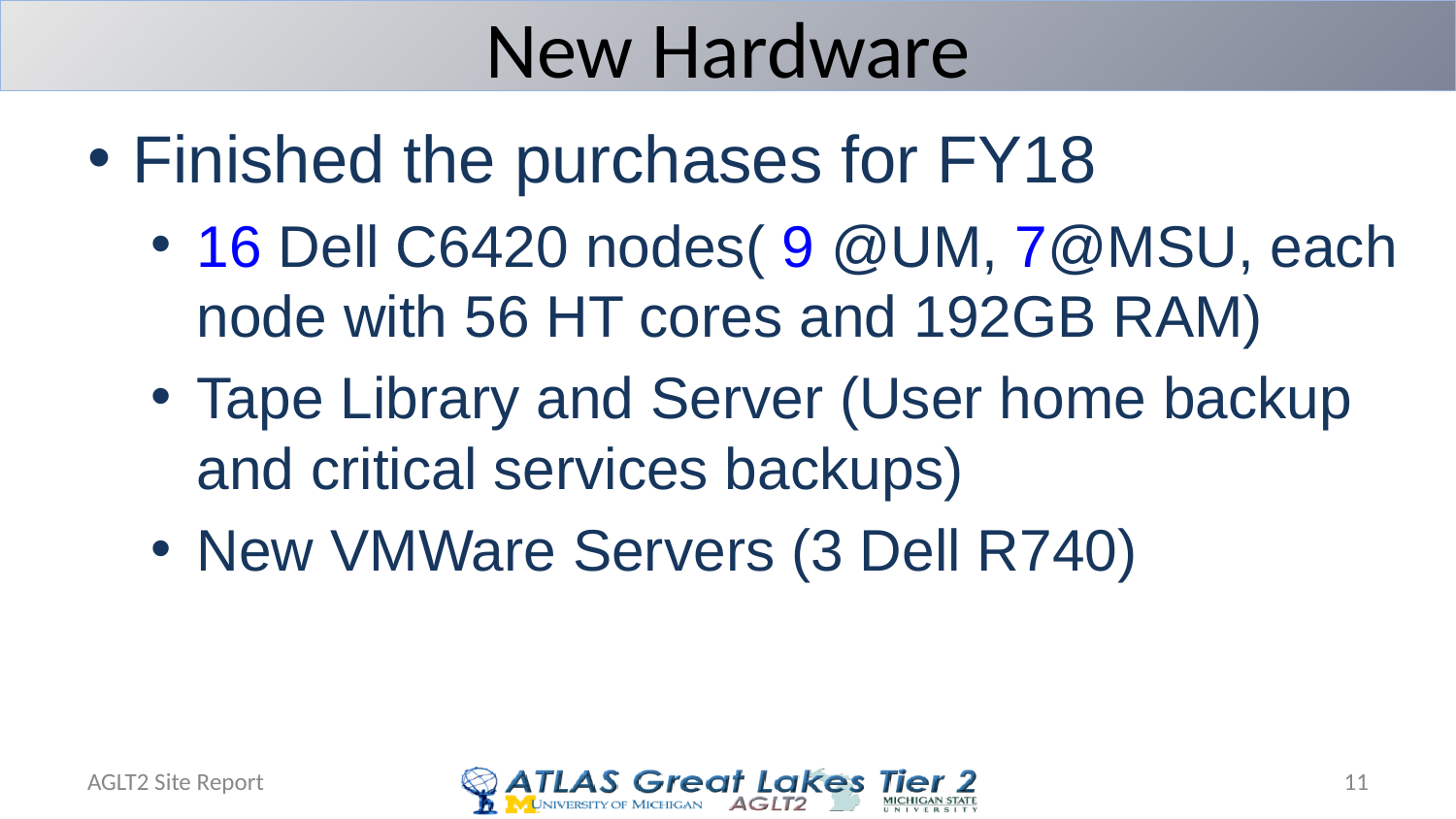

# New Hardware
Finished the purchases for FY18
16 Dell C6420 nodes( 9 @UM, 7@MSU, each node with 56 HT cores and 192GB RAM)
Tape Library and Server (User home backup and critical services backups)
New VMWare Servers (3 Dell R740)

AGLT2 Site Report
11